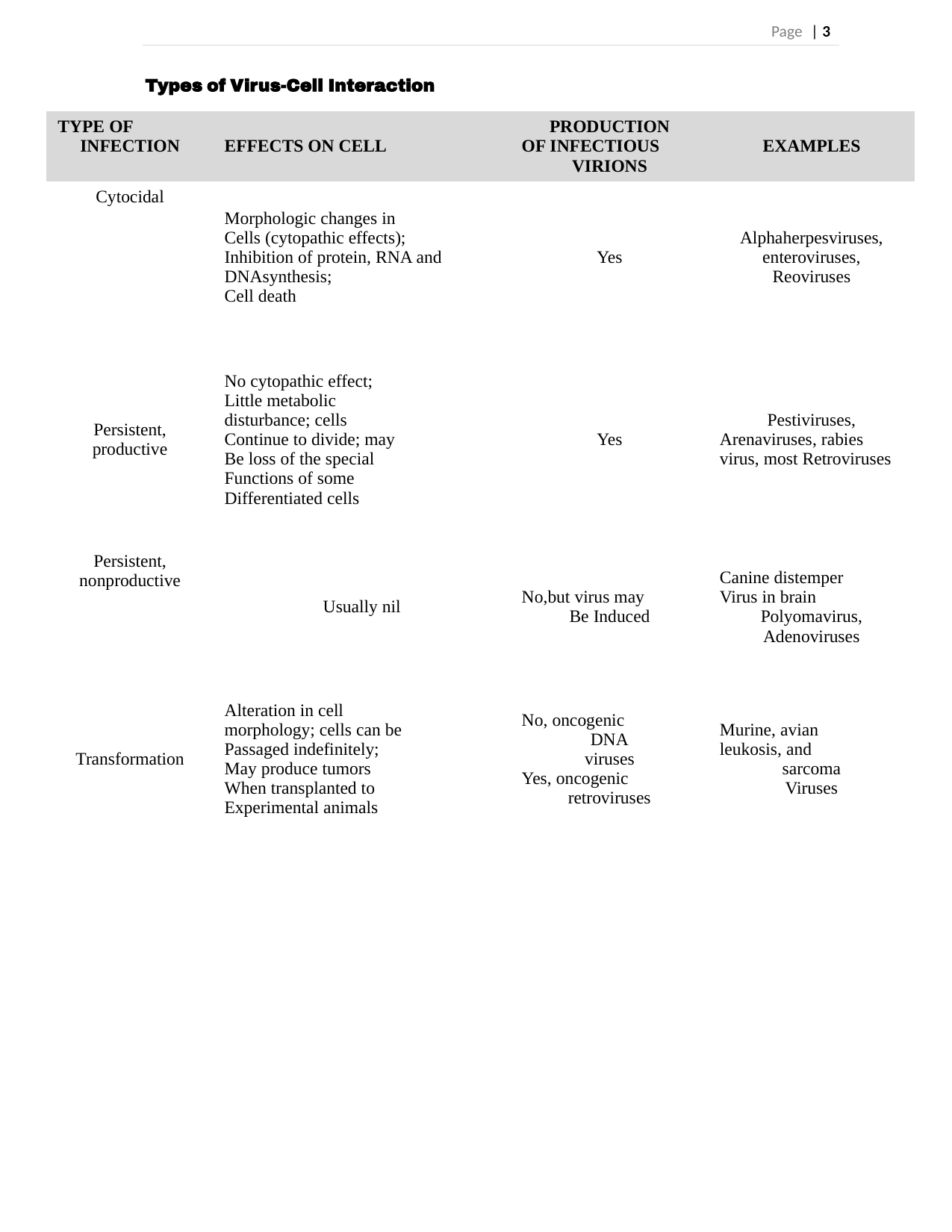

Page  | 3

Types of Virus-Cell Interaction
| TYPE OF INFECTION | EFFECTS ON CELL | PRODUCTION OF INFECTIOUS VIRIONS | EXAMPLES |
| --- | --- | --- | --- |
| Cytocidal | Morphologic changes in Cells (cytopathic effects); Inhibition of protein, RNA and DNAsynthesis; Cell death | Yes | Alphaherpesviruses, enteroviruses, Reoviruses |
| Persistent, productive | No cytopathic effect; Little metabolic disturbance; cells Continue to divide; may Be loss of the special Functions of some Differentiated cells | Yes | Pestiviruses, Arenaviruses, rabies virus, most Retroviruses |
| Persistent, nonproductive | Usually nil | No,but virus may Be Induced | Canine distemper Virus in brain Polyomavirus, Adenoviruses |
| Transformation | Alteration in cell morphology; cells can be Passaged indefinitely; May produce tumors When transplanted to Experimental animals | No, oncogenic DNA viruses Yes, oncogenic retroviruses | Murine, avian leukosis, and sarcoma Viruses |